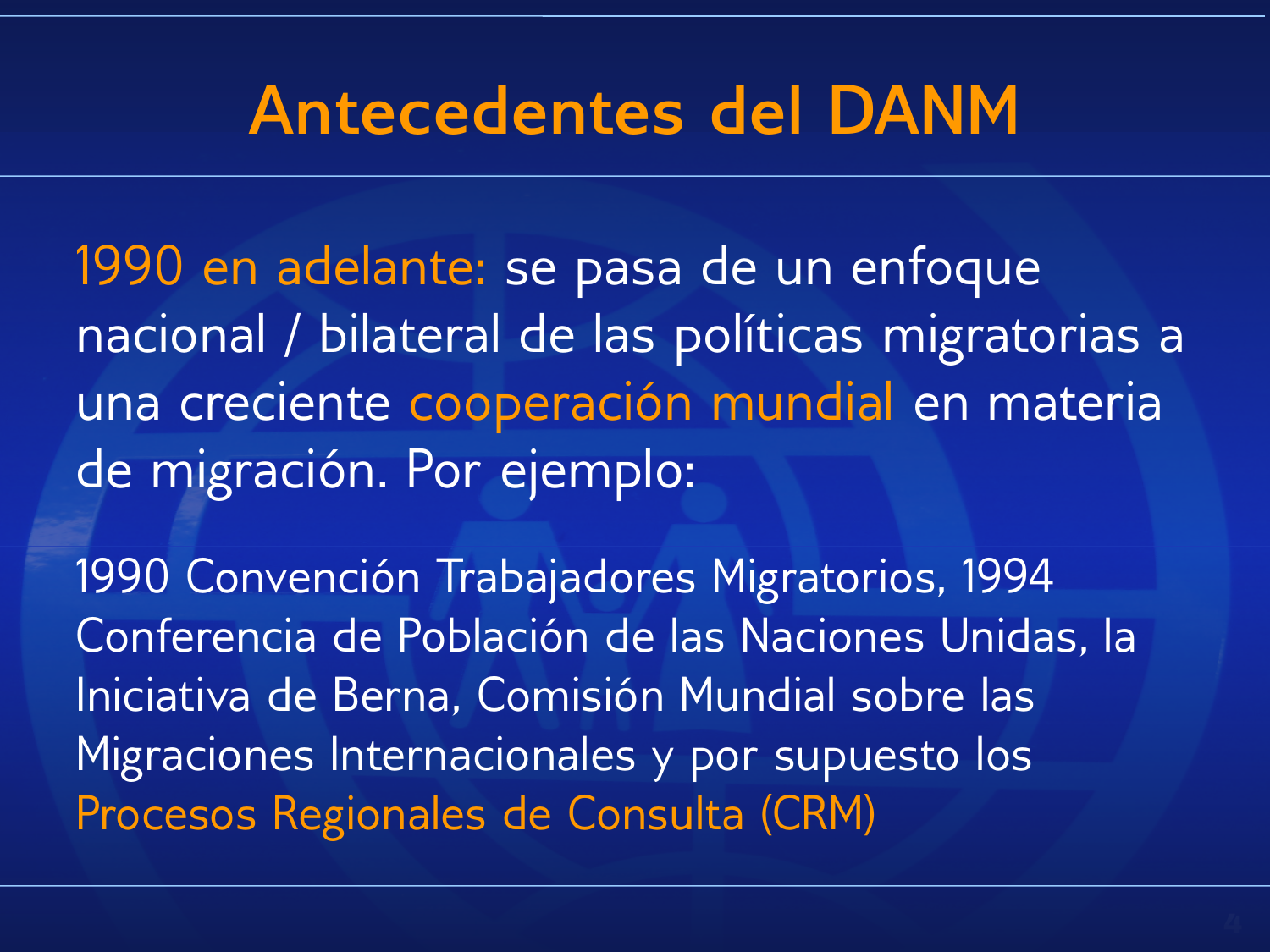

# Antecedentes del DANM
1990 en adelante: se pasa de un enfoque nacional / bilateral de las políticas migratorias a una creciente cooperación mundial en materia de migración. Por ejemplo:

1990 Convención Trabajadores Migratorios, 1994 Conferencia de Población de las Naciones Unidas, la Iniciativa de Berna, Comisión Mundial sobre las Migraciones Internacionales y por supuesto los Procesos Regionales de Consulta (CRM)